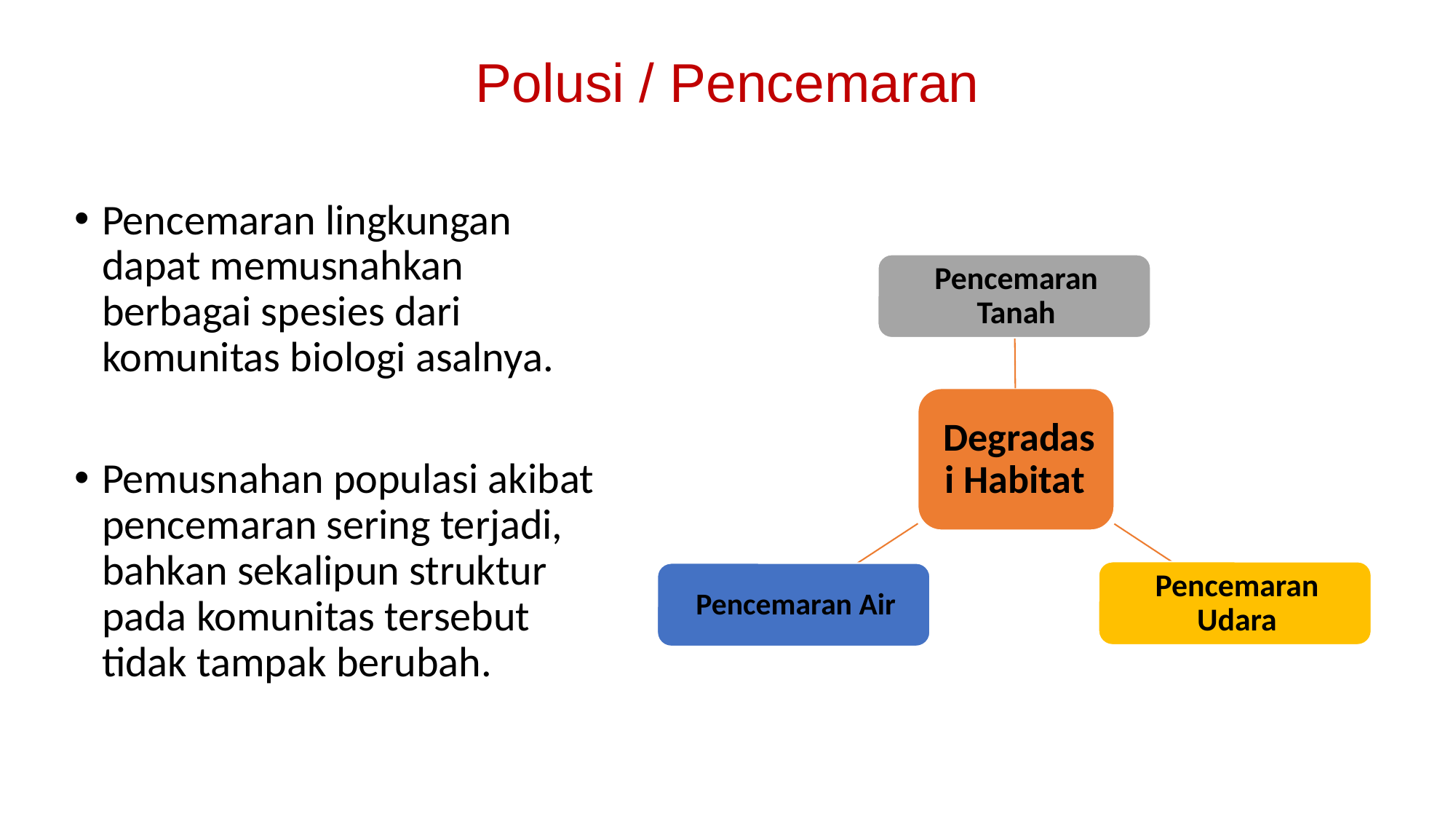

# Polusi / Pencemaran
Pencemaran lingkungan dapat memusnahkan berbagai spesies dari komunitas biologi asalnya.

Pemusnahan populasi akibat pencemaran sering terjadi, bahkan sekalipun struktur pada komunitas tersebut tidak tampak berubah.

Degradasi Habitat
Pencemaran Tanah
Pencemaran Udara
Pencemaran Air